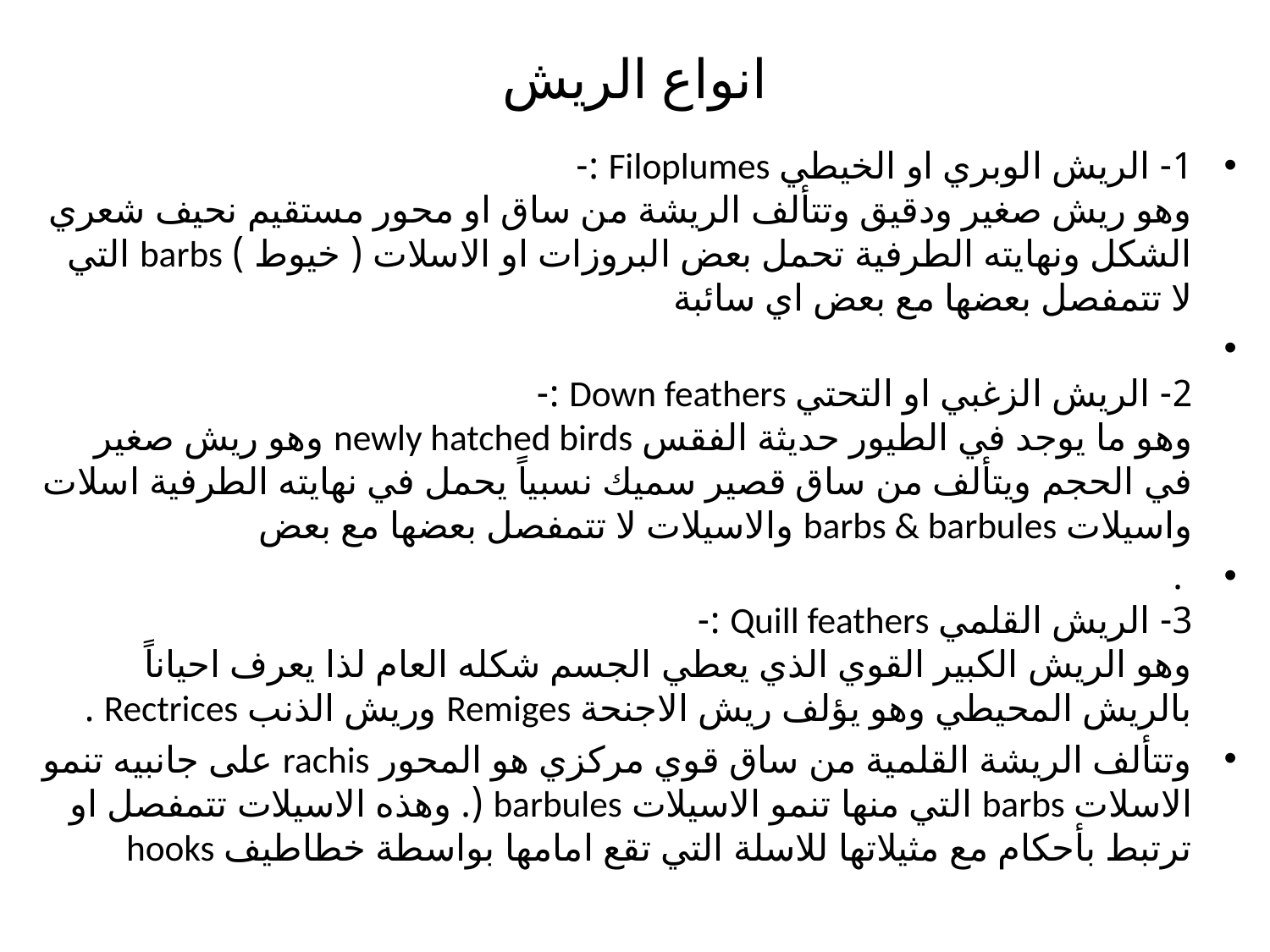

# انواع الريش
1- الريش الوبري او الخيطي Filoplumes :-
وهو ريش صغير ودقيق وتتألف الريشة من ساق او محور مستقيم نحيف شعري الشكل ونهايته الطرفية تحمل بعض البروزات او الاسلات ( خيوط ) barbs التي لا تتمفصل بعضها مع بعض اي سائبة
2- الريش الزغبي او التحتي Down feathers :-
وهو ما يوجد في الطيور حديثة الفقس newly hatched birds وهو ريش صغير في الحجم ويتألف من ساق قصير سميك نسبياً يحمل في نهايته الطرفية اسلات واسيلات barbs & barbules والاسيلات لا تتمفصل بعضها مع بعض
 .
3- الريش القلمي Quill feathers :-
وهو الريش الكبير القوي الذي يعطي الجسم شكله العام لذا يعرف احياناً بالريش المحيطي وهو يؤلف ريش الاجنحة Remiges وريش الذنب Rectrices .
وتتألف الريشة القلمية من ساق قوي مركزي هو المحور rachis على جانبيه تنمو الاسلات barbs التي منها تنمو الاسيلات barbules (. وهذه الاسيلات تتمفصل او ترتبط بأحكام مع مثيلاتها للاسلة التي تقع امامها بواسطة خطاطيف hooks